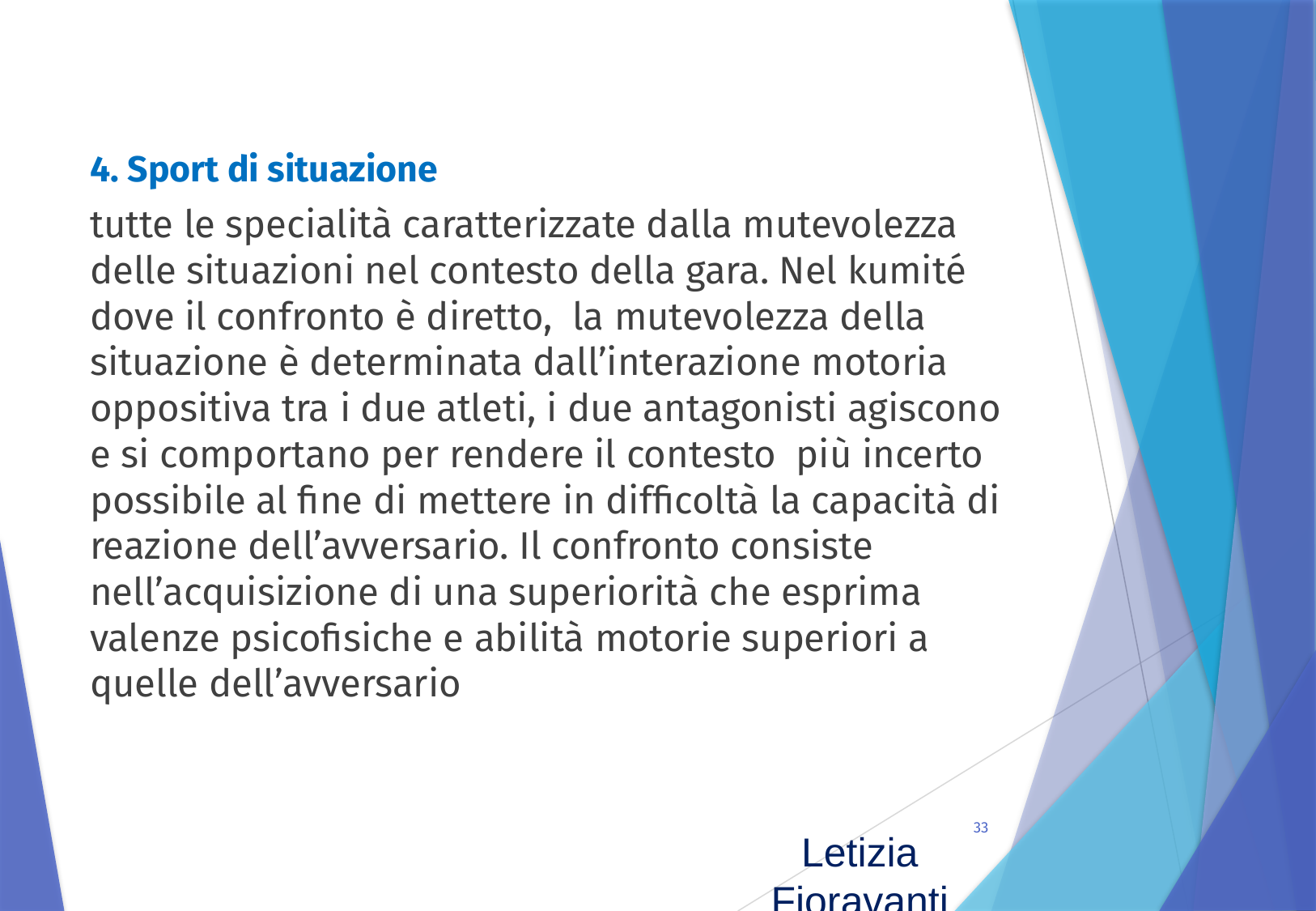

#
4. Sport di situazione
tutte le specialità caratterizzate dalla mutevolezza delle situazioni nel contesto della gara. Nel kumité dove il confronto è diretto,  la mutevolezza della situazione è determinata dall’interazione motoria oppositiva tra i due atleti, i due antagonisti agiscono e si comportano per rendere il contesto  più incerto possibile al fine di mettere in difficoltà la capacità di reazione dell’avversario. Il confronto consiste nell’acquisizione di una superiorità che esprima valenze psicofisiche e abilità motorie superiori a quelle dell’avversario

33
Letizia Fioravanti